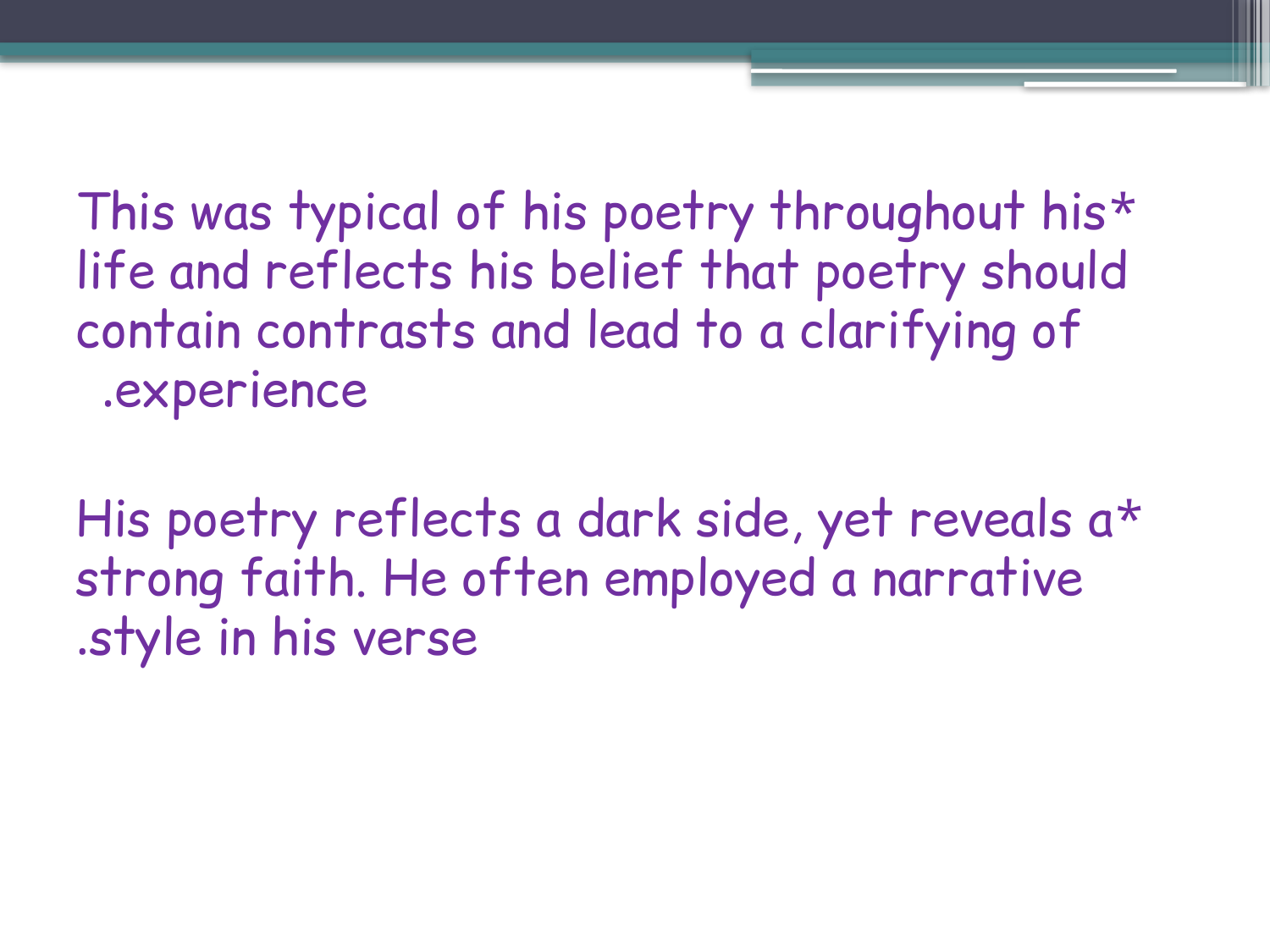

*This was typical of his poetry throughout his life and reflects his belief that poetry should contain contrasts and lead to a clarifying of experience.

*His poetry reflects a dark side, yet reveals a strong faith. He often employed a narrative style in his verse.